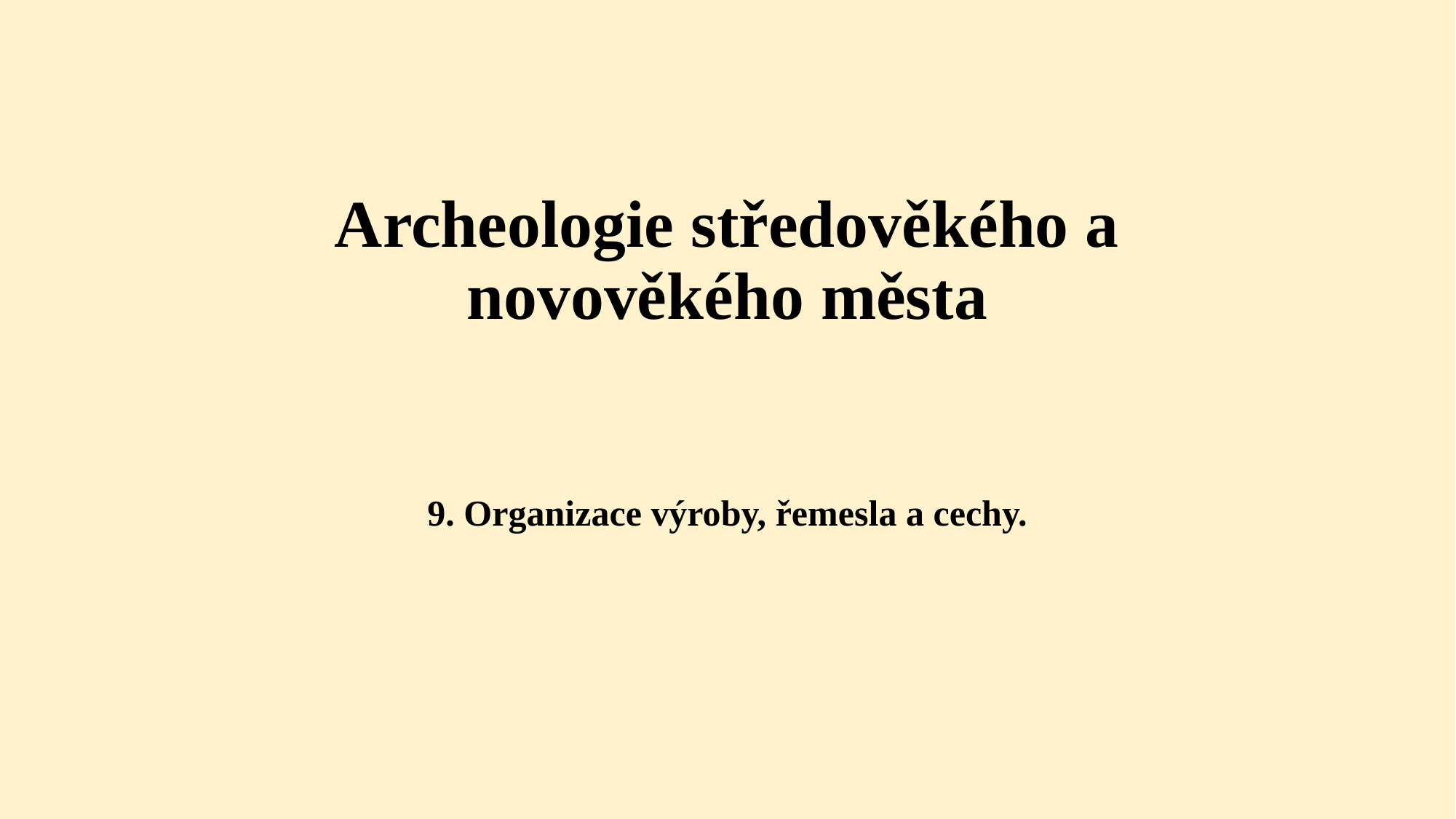

# Archeologie středověkého a novověkého města

9. Organizace výroby, řemesla a cechy.